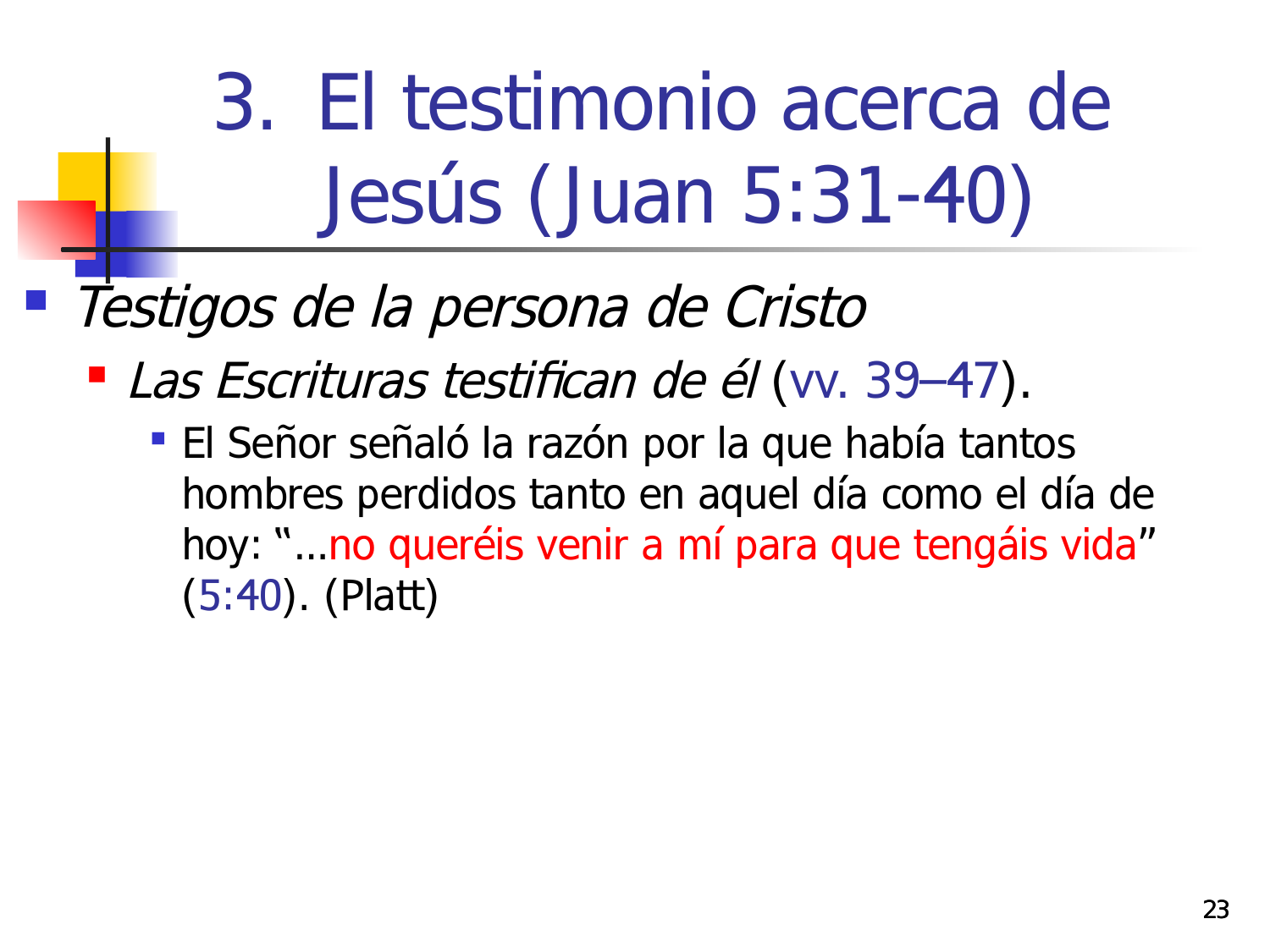

# El testimonio acerca de Jesús (Juan 5:31-40)
Testigos de la persona de Cristo
Las Escrituras testifican de él (vv. 39–47).
El Señor señaló la razón por la que había tantos hombres perdidos tanto en aquel día como el día de hoy: “…no queréis venir a mí para que tengáis vida” (5:40). (Platt)

23
23